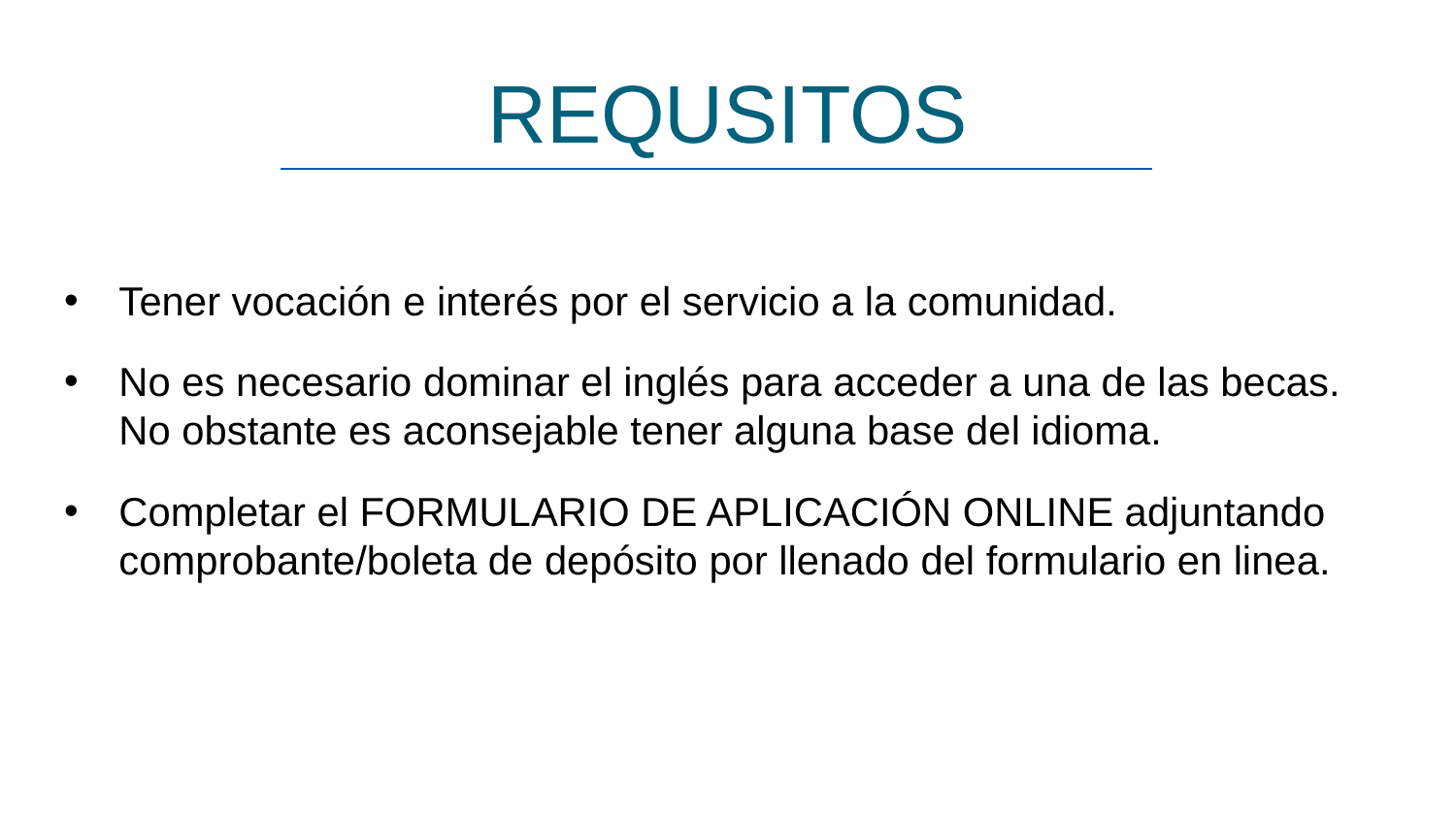

# REQUSITOS

Tener vocación e interés por el servicio a la comunidad.
No es necesario dominar el inglés para acceder a una de las becas. No obstante es aconsejable tener alguna base del idioma.
Completar el FORMULARIO DE APLICACIÓN ONLINE adjuntando comprobante/boleta de depósito por llenado del formulario en linea.